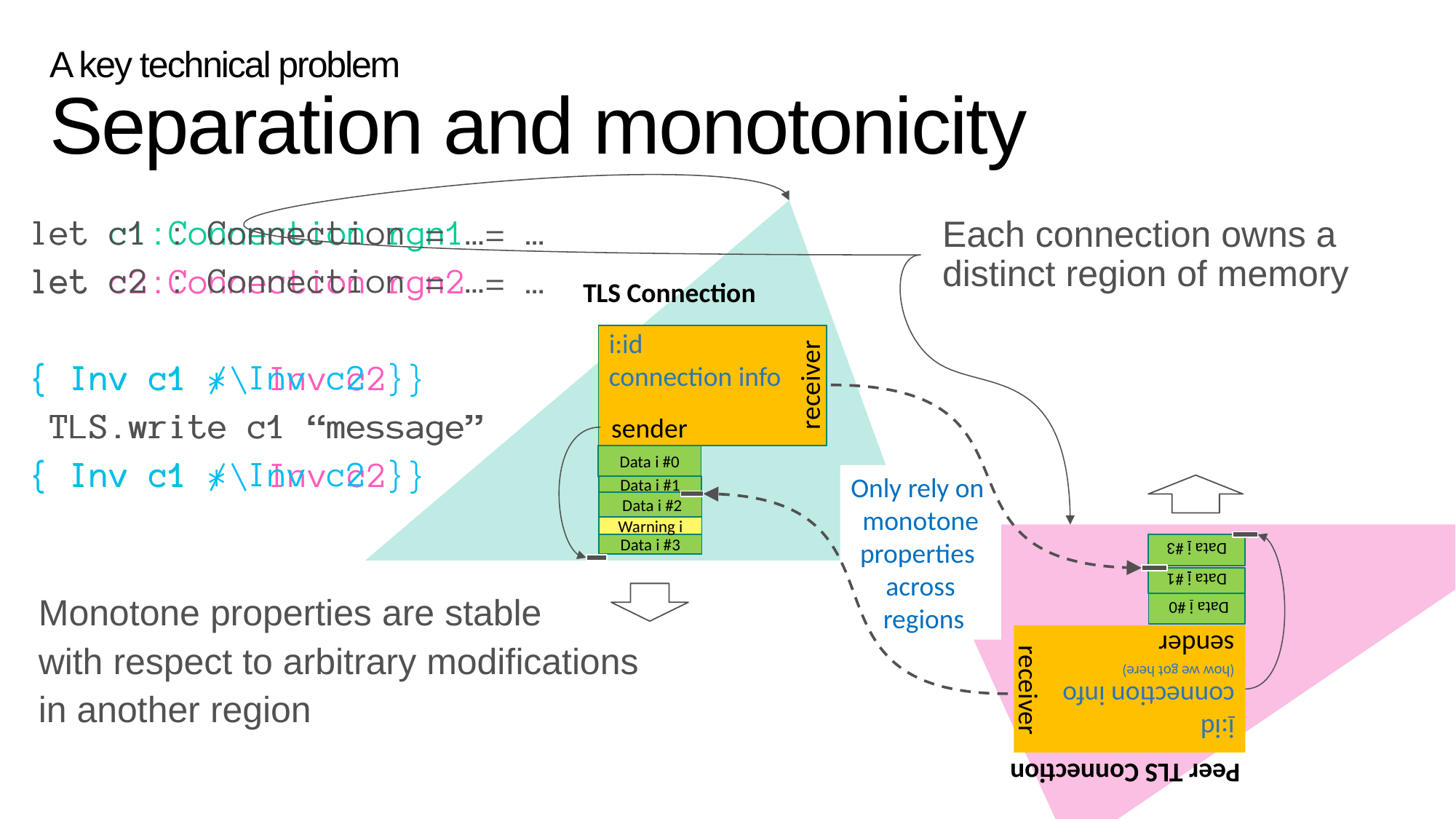

# A key technical problem Separation and monotonicity
let c1 : Connection = …
let c2 : Connection = …

{ Inv c1 * Inv c2 }
 TLS.write c1 “message”
{ Inv c1 * Inv c2 }
let c1:Connection rgn1 = …
let c2:Connection rgn2 = …

{ Inv c1 /\ Inv c2 }
 TLS.write c1 “message”
{ Inv c1 /\ Inv c2 }
Each connection owns a distinct region of memory

TLS Connection
i:id
connection info

receiver
sender

Data i #0
 Data i #2
Data i #3
Warning i
Data i #1
Only rely on
monotone
properties
across
 regions

Data i #3
Data i #0
Data i #1

Monotone properties are stable
with respect to arbitrary modifications
in another region
i:id
connection info
(how we got here)
sender
receiver
Peer TLS Connection